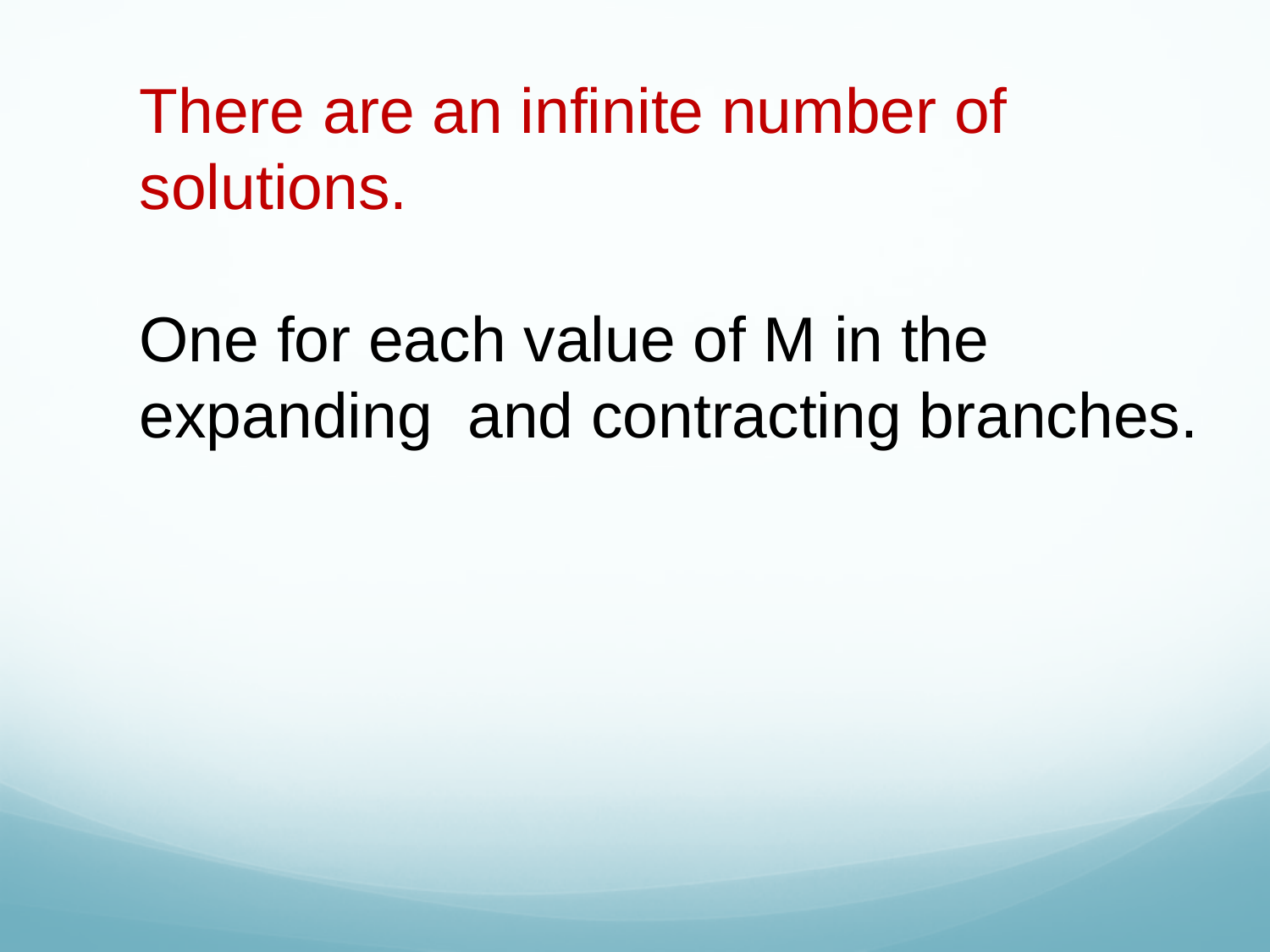

There are an infinite number of solutions.

One for each value of M in the expanding  and contracting branches.